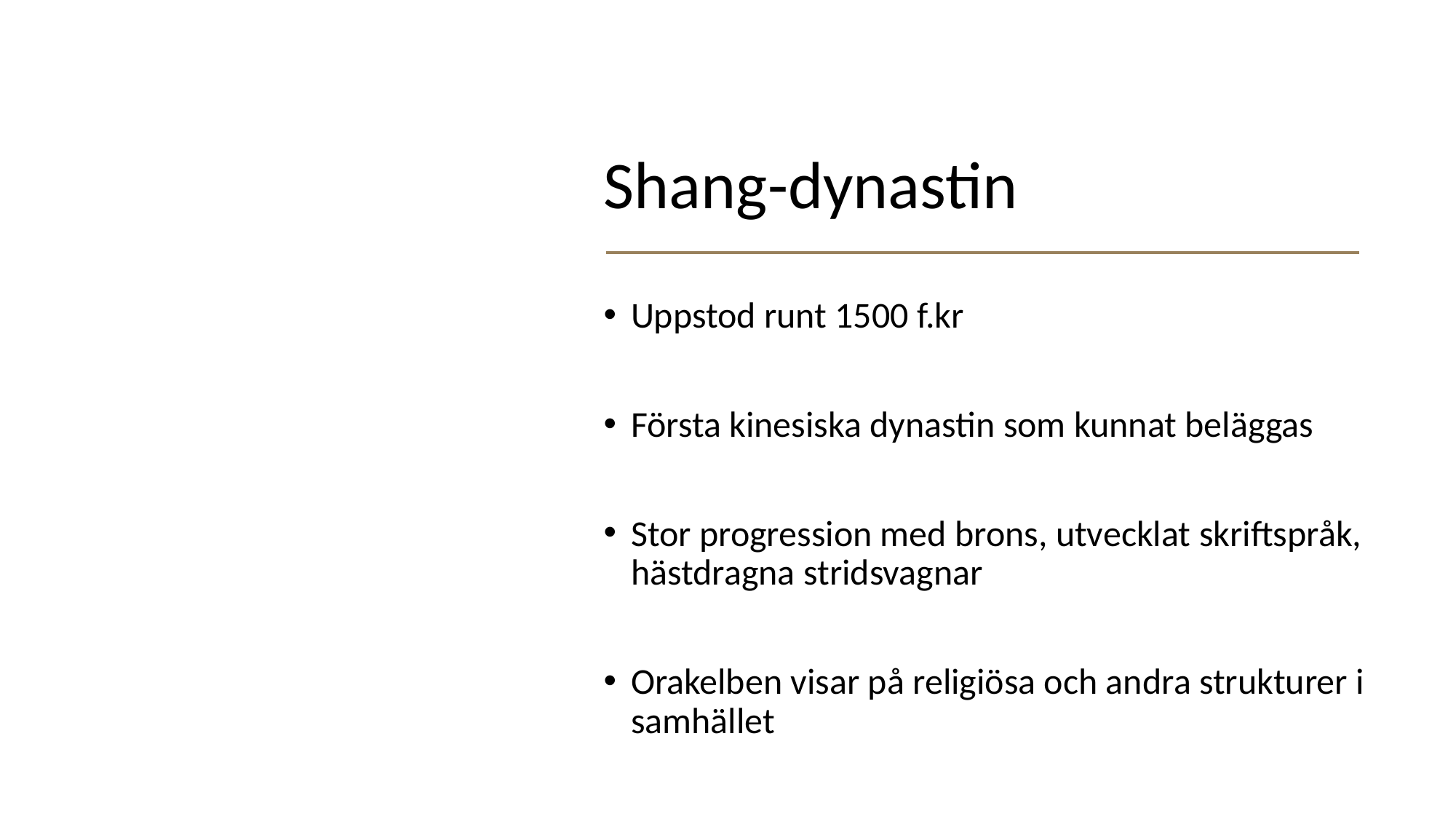

# Shang-dynastin
Uppstod runt 1500 f.kr

Första kinesiska dynastin som kunnat beläggas

Stor progression med brons, utvecklat skriftspråk, hästdragna stridsvagnar

Orakelben visar på religiösa och andra strukturer i samhället